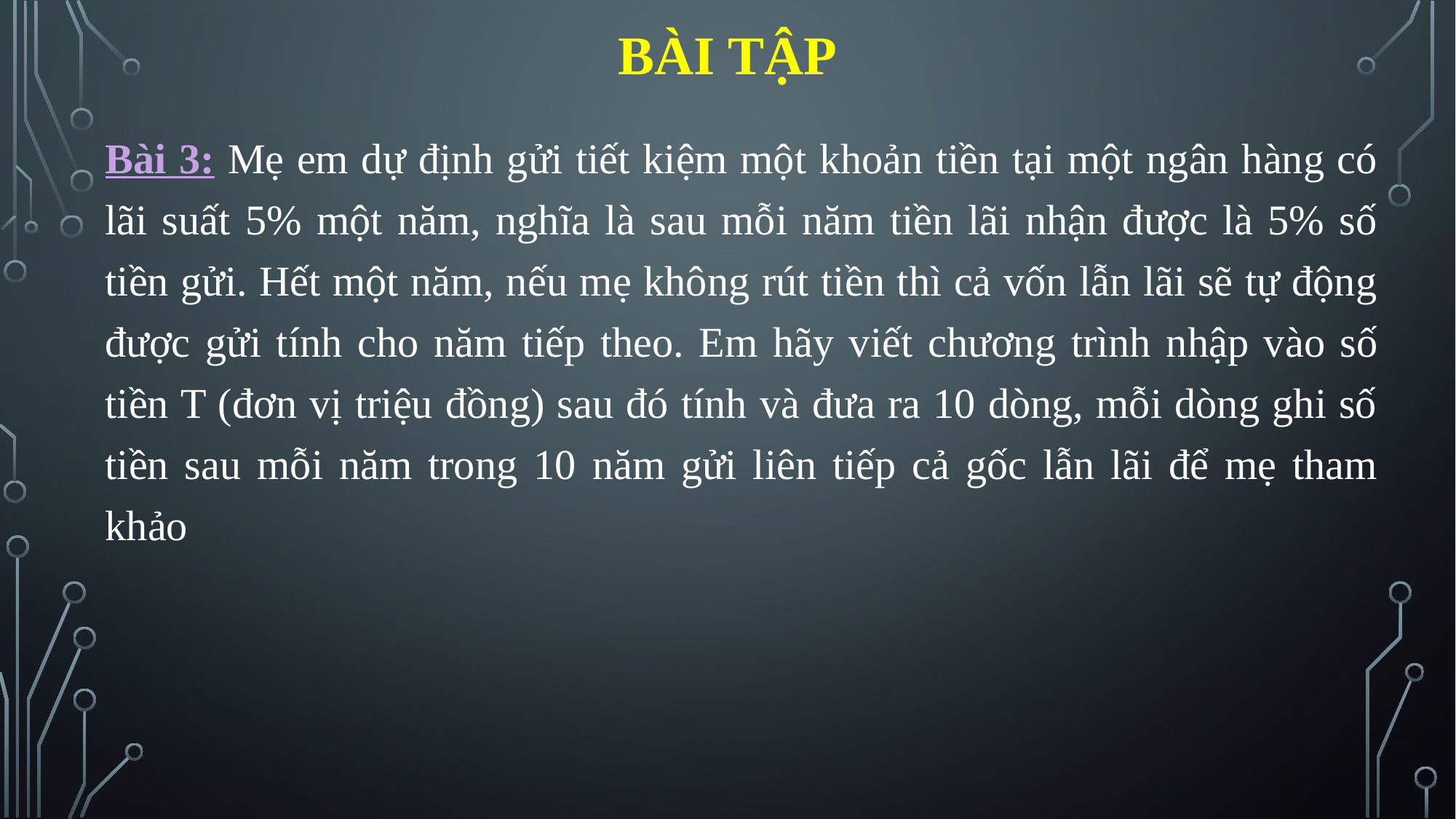

# Bài tập
Bài 3: Mẹ em dự định gửi tiết kiệm một khoản tiền tại một ngân hàng có lãi suất 5% một năm, nghĩa là sau mỗi năm tiền lãi nhận được là 5% số tiền gửi. Hết một năm, nếu mẹ không rút tiền thì cả vốn lẫn lãi sẽ tự động được gửi tính cho năm tiếp theo. Em hãy viết chương trình nhập vào số tiền T (đơn vị triệu đồng) sau đó tính và đưa ra 10 dòng, mỗi dòng ghi số tiền sau mỗi năm trong 10 năm gửi liên tiếp cả gốc lẫn lãi để mẹ tham khảo